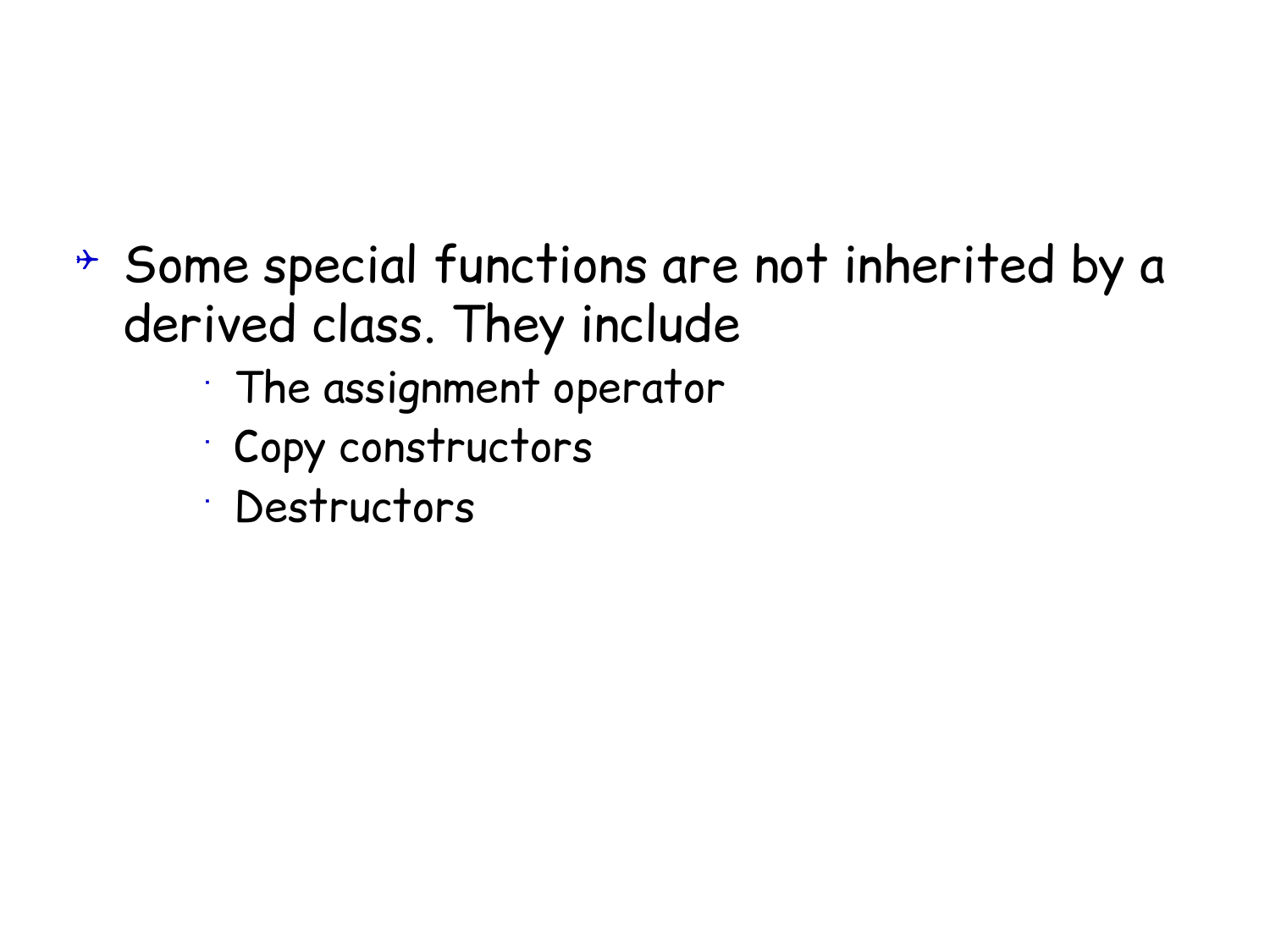

Some special functions are not inherited by a derived class. They include
The assignment operator
Copy constructors
Destructors